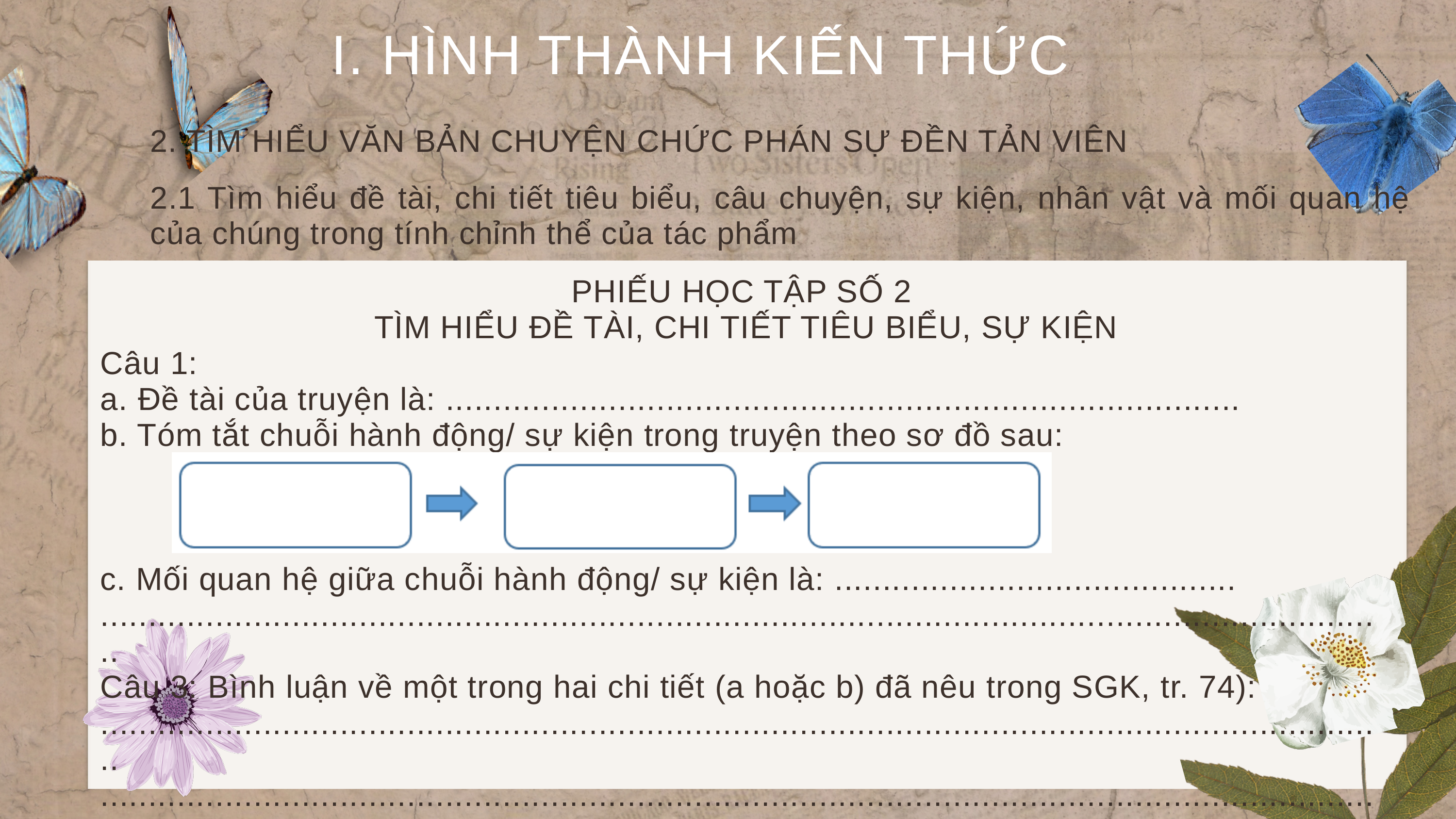

I. HÌNH THÀNH KIẾN THỨC

2. TÌM HIỂU VĂN BẢN CHUYỆN CHỨC PHÁN SỰ ĐỀN TẢN VIÊN
2.1 Tìm hiểu đề tài, chi tiết tiêu biểu, câu chuyện, sự kiện, nhân vật và mối quan hệ của chúng trong tính chỉnh thể của tác phẩm

PHIẾU HỌC TẬP SỐ 2
 TÌM HIỂU ĐỀ TÀI, CHI TIẾT TIÊU BIỂU, SỰ KIỆN
Câu 1:
a. Đề tài của truyện là: ...................................................................................
b. Tóm tắt chuỗi hành động/ sự kiện trong truyện theo sơ đồ sau:

c. Mối quan hệ giữa chuỗi hành động/ sự kiện là: ..........................................
.......................................................................................................................................
Câu 3: Bình luận về một trong hai chi tiết (a hoặc b) đã nêu trong SGK, tr. 74):
.......................................................................................................................................
.......................................................................................................................................
......................................................................................................................................